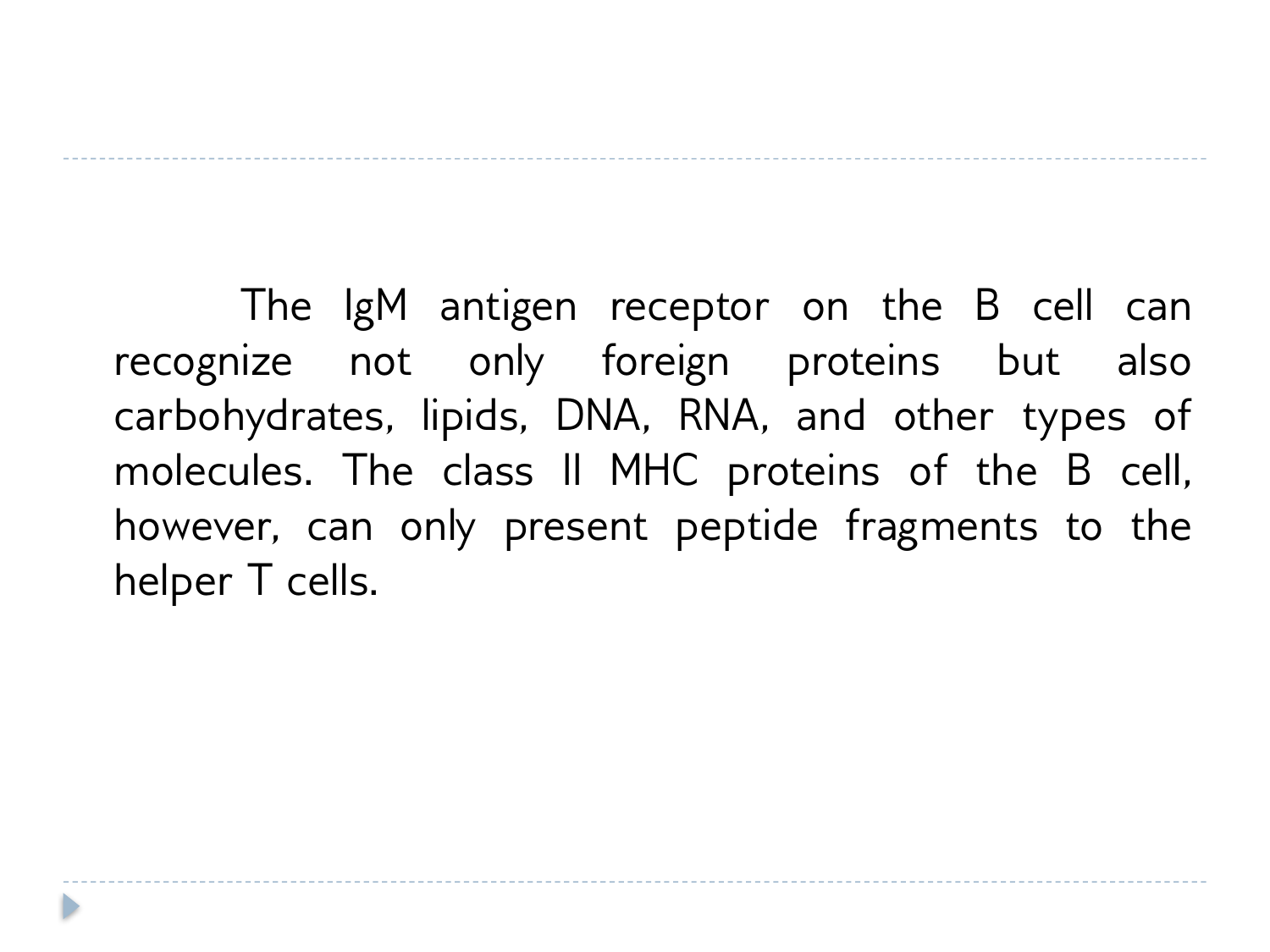

The IgM antigen receptor on the B cell can recognize not only foreign proteins but also carbohydrates, lipids, DNA, RNA, and other types of molecules. The class II MHC proteins of the B cell, however, can only present peptide fragments to the helper T cells.